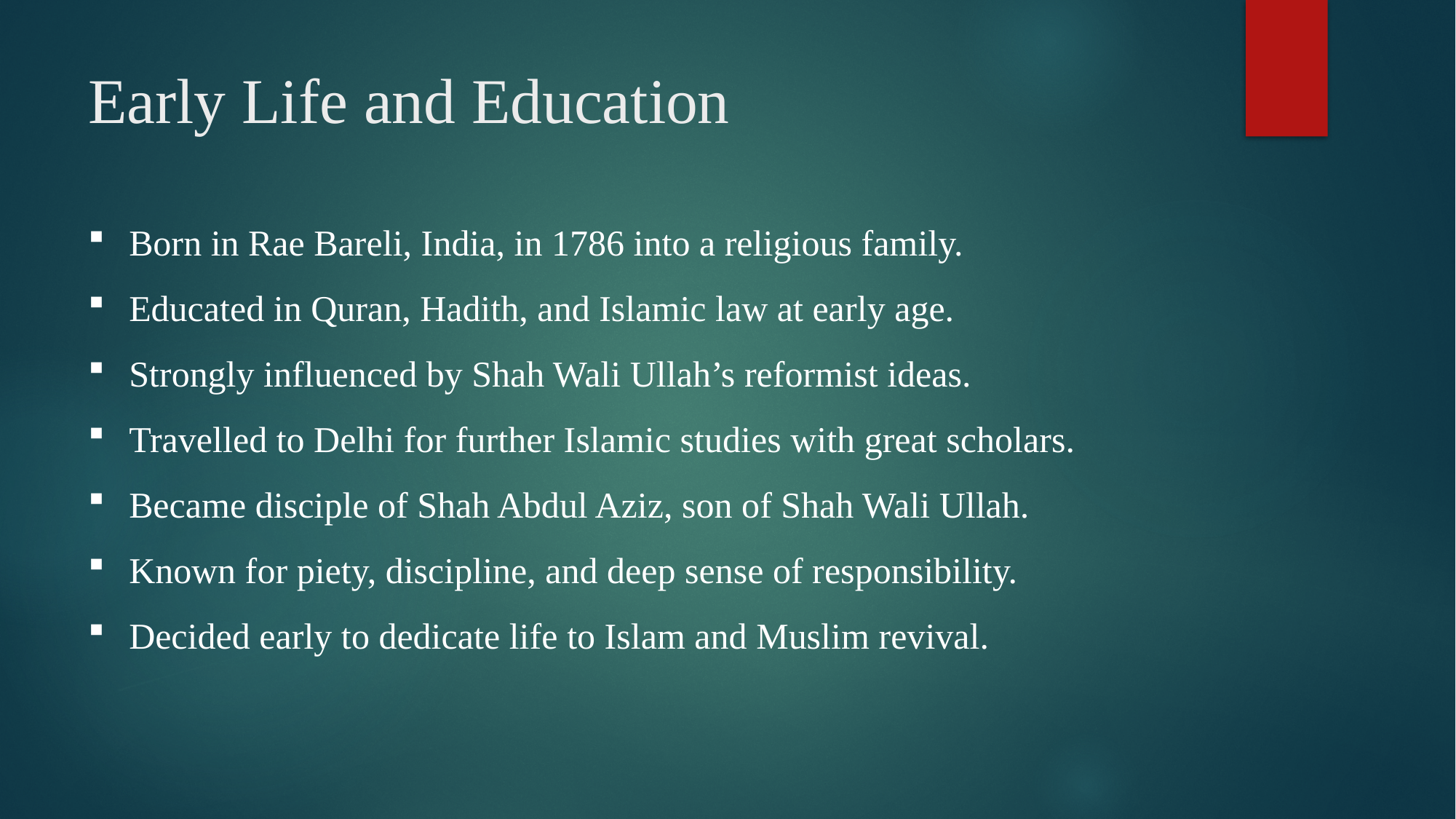

# Early Life and Education
Born in Rae Bareli, India, in 1786 into a religious family.
Educated in Quran, Hadith, and Islamic law at early age.
Strongly influenced by Shah Wali Ullah’s reformist ideas.
Travelled to Delhi for further Islamic studies with great scholars.
Became disciple of Shah Abdul Aziz, son of Shah Wali Ullah.
Known for piety, discipline, and deep sense of responsibility.
Decided early to dedicate life to Islam and Muslim revival.